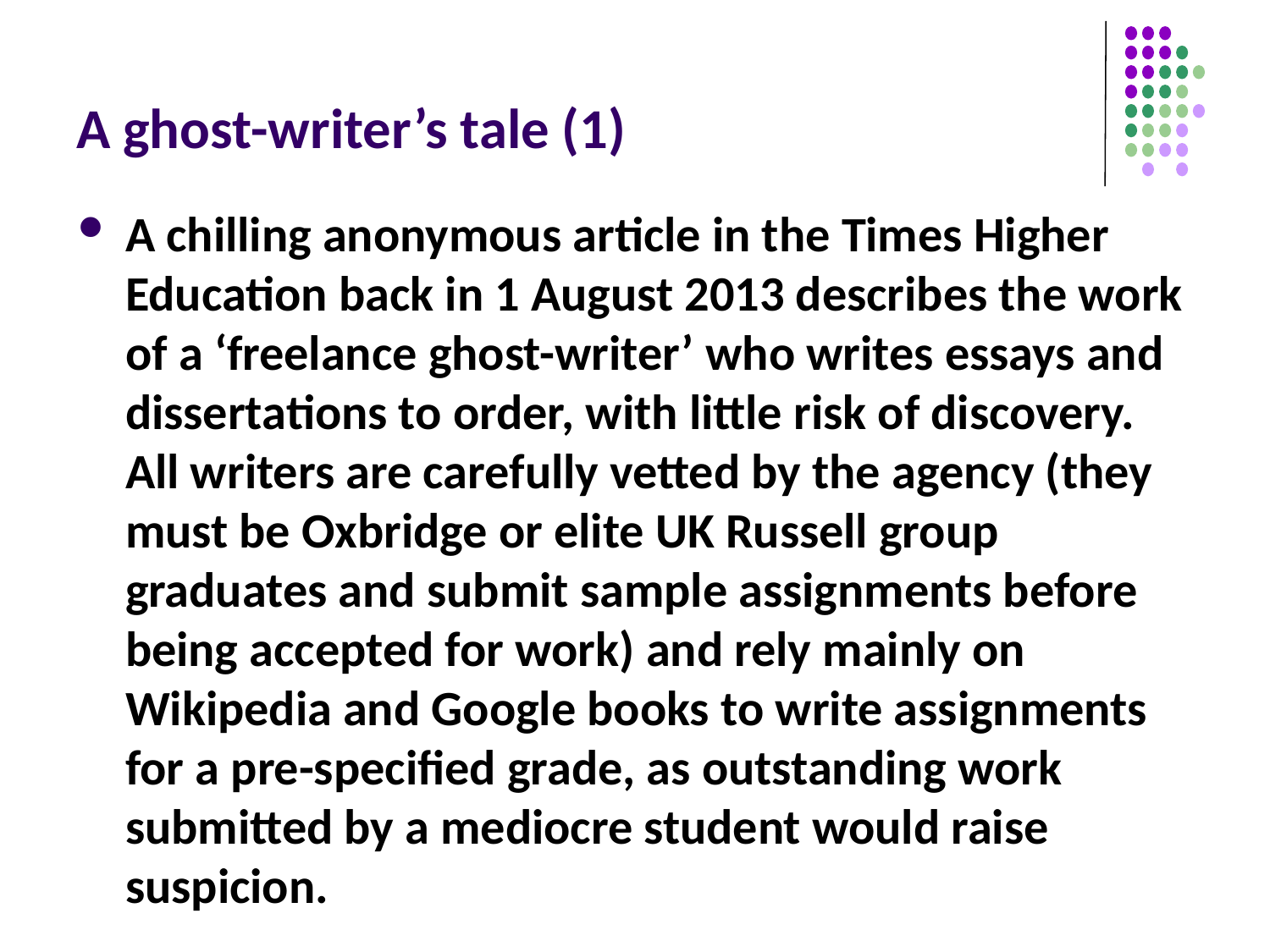

# A ghost-writer’s tale (1)
A chilling anonymous article in the Times Higher Education back in 1 August 2013 describes the work of a ‘freelance ghost-writer’ who writes essays and dissertations to order, with little risk of discovery. All writers are carefully vetted by the agency (they must be Oxbridge or elite UK Russell group graduates and submit sample assignments before being accepted for work) and rely mainly on Wikipedia and Google books to write assignments for a pre-specified grade, as outstanding work submitted by a mediocre student would raise suspicion.